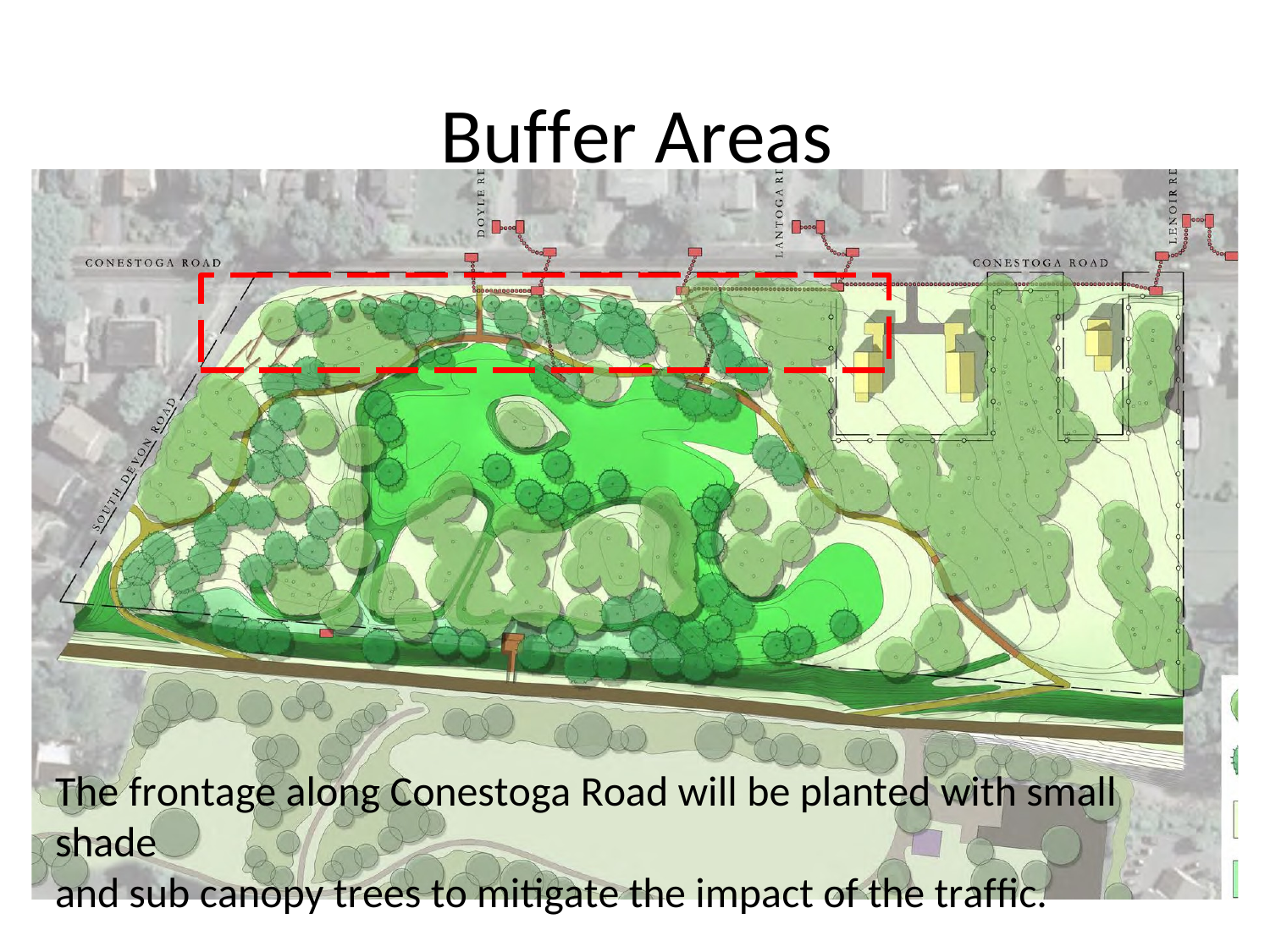

# Buffer Areas

The frontage along Conestoga Road will be planted with small shade
and sub canopy trees to mitigate the impact of the traffic.